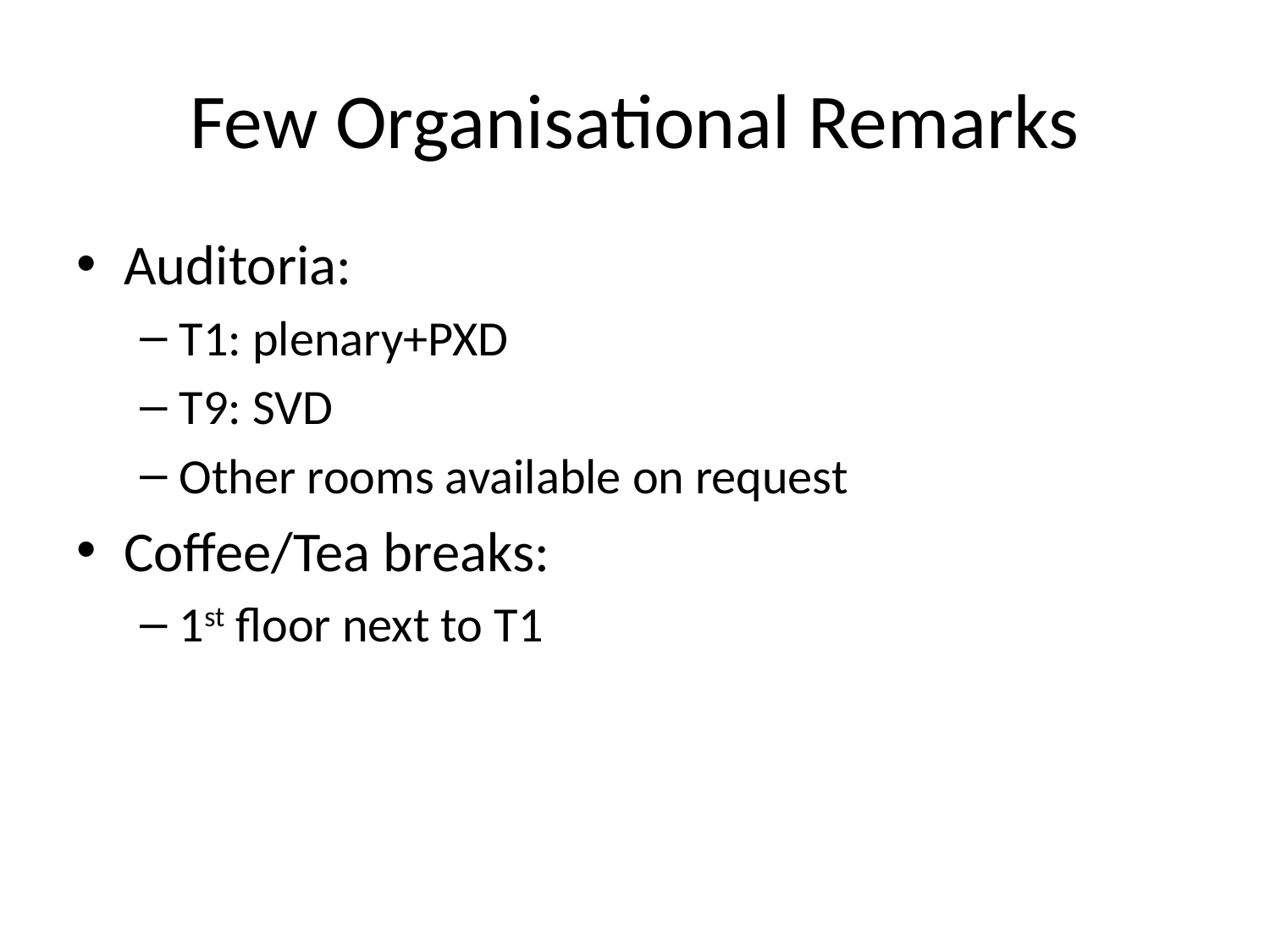

# Few Organisational Remarks
Auditoria:
T1: plenary+PXD
T9: SVD
Other rooms available on request
Coffee/Tea breaks:
1st floor next to T1